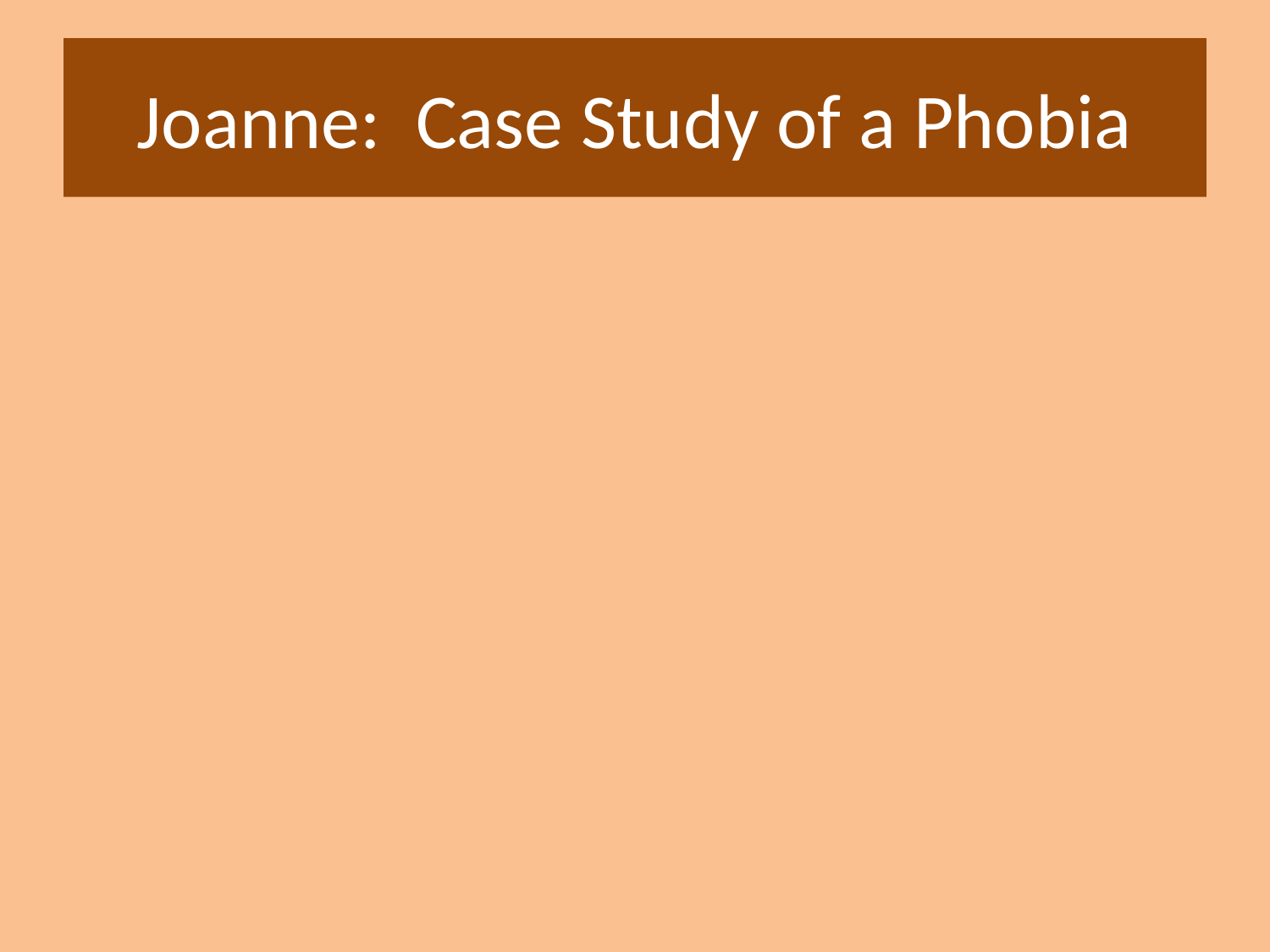

# Joanne:  Case Study of a Phobia